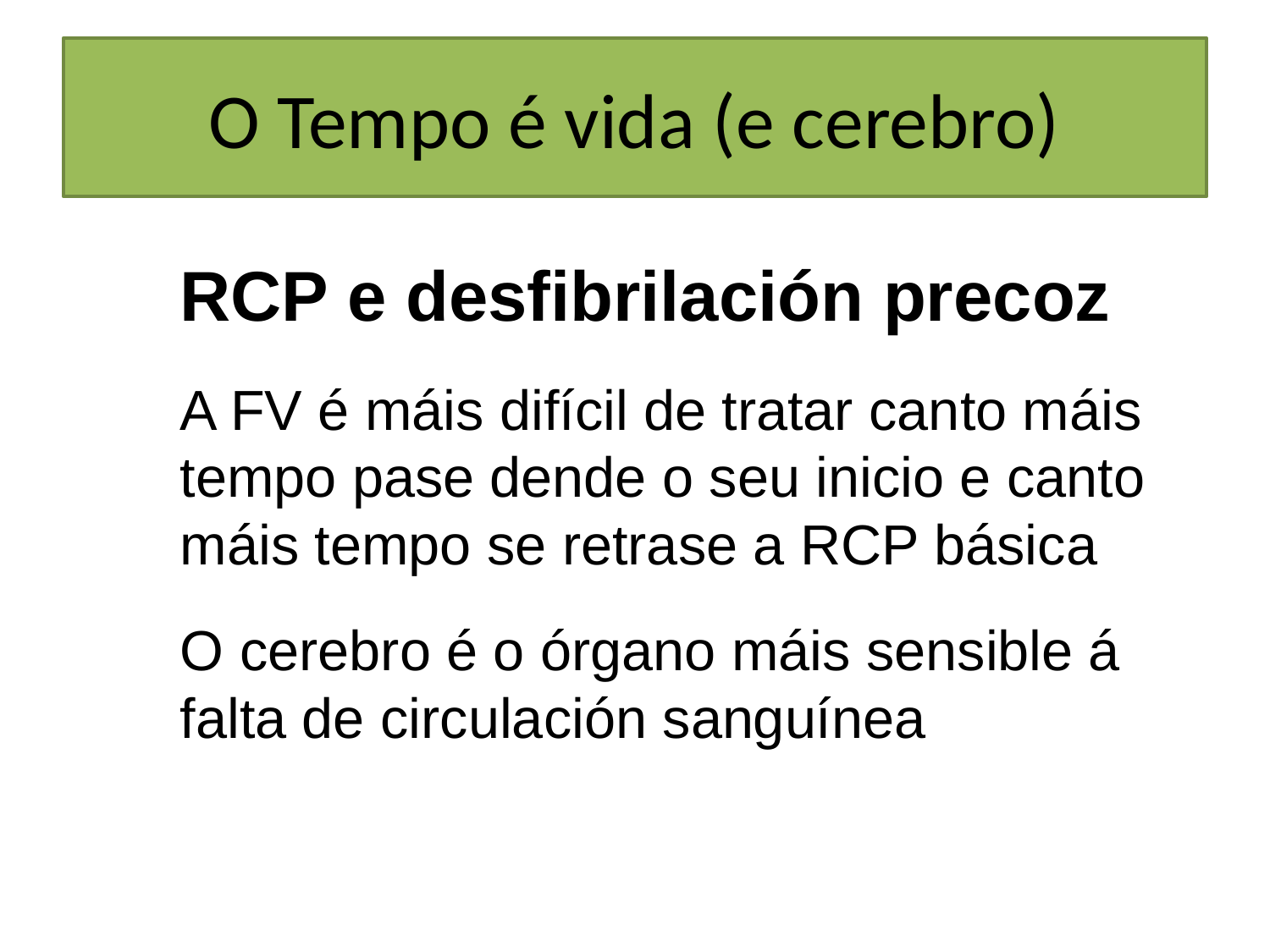

O Tempo é vida (e cerebro)
RCP e desfibrilación precoz

A FV é máis difícil de tratar canto máis tempo pase dende o seu inicio e canto máis tempo se retrase a RCP básica

O cerebro é o órgano máis sensible á falta de circulación sanguínea